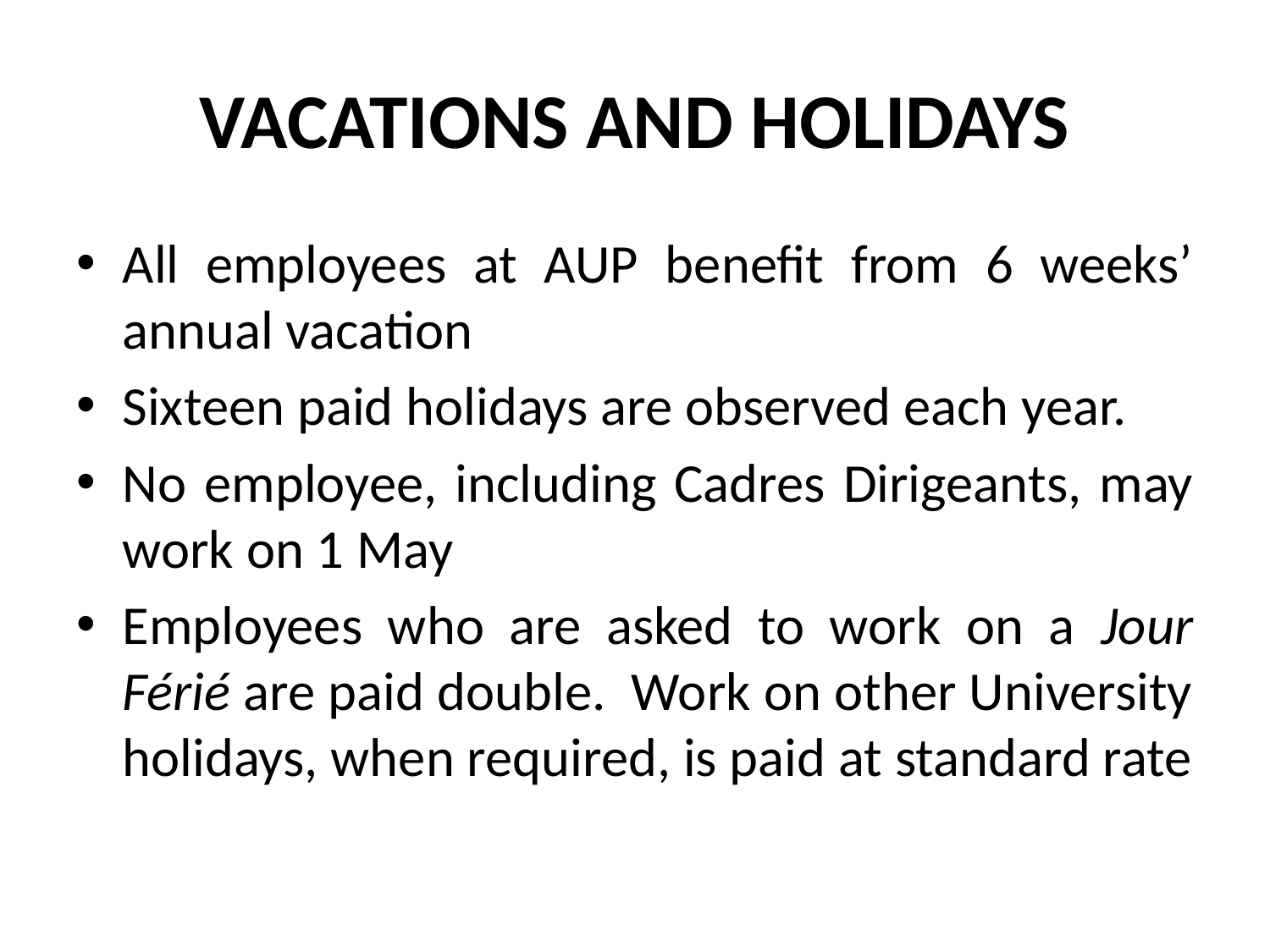

# VACATIONS AND HOLIDAYS
All employees at AUP benefit from 6 weeks’ annual vacation
Sixteen paid holidays are observed each year.
No employee, including Cadres Dirigeants, may work on 1 May
Employees who are asked to work on a Jour Férié are paid double.  Work on other University holidays, when required, is paid at standard rate